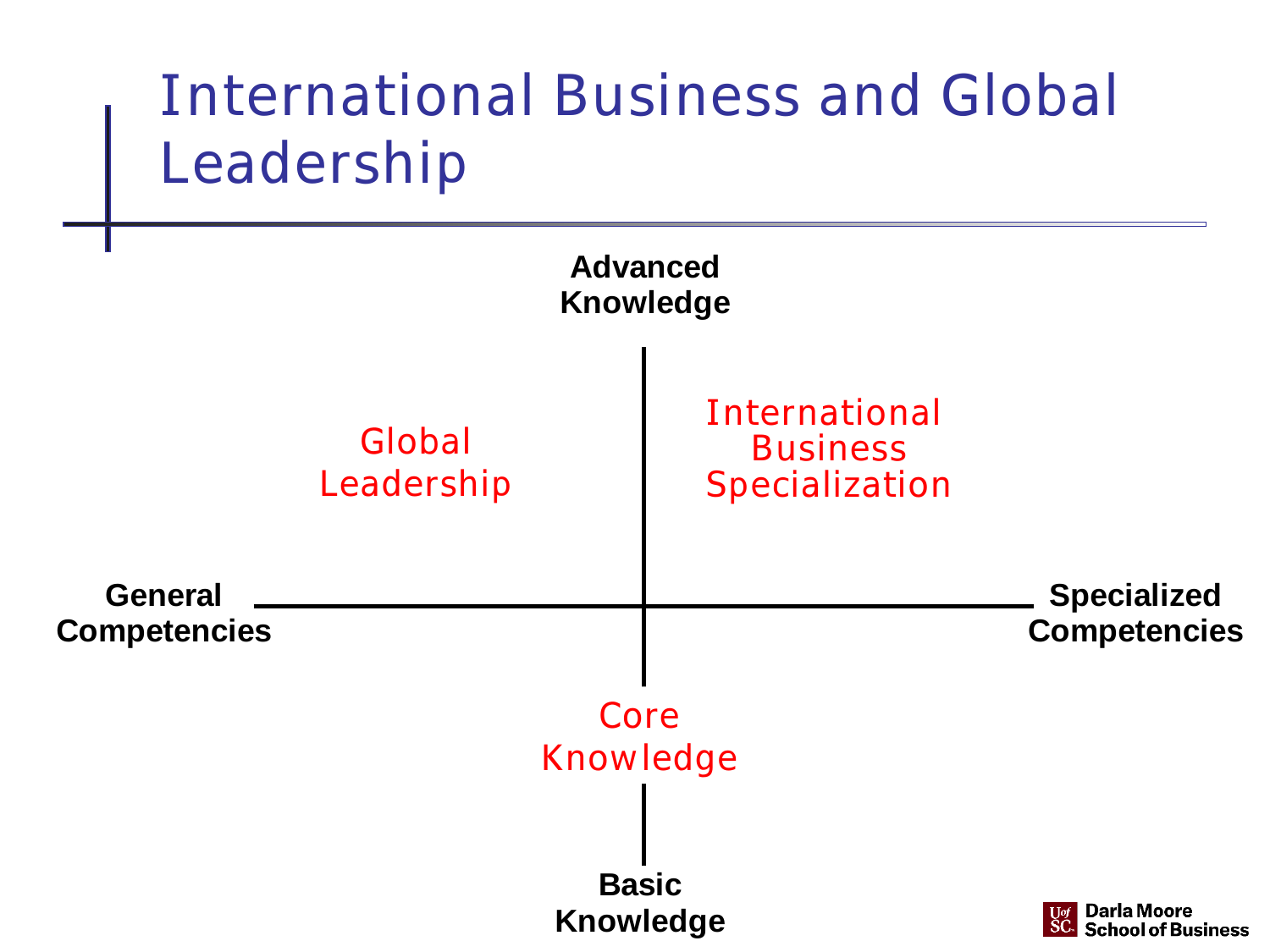

# International Business and Global Leadership

### Chart

| Category |  |  |
|---|---|---|
Global
Leadership
Core
Knowledge